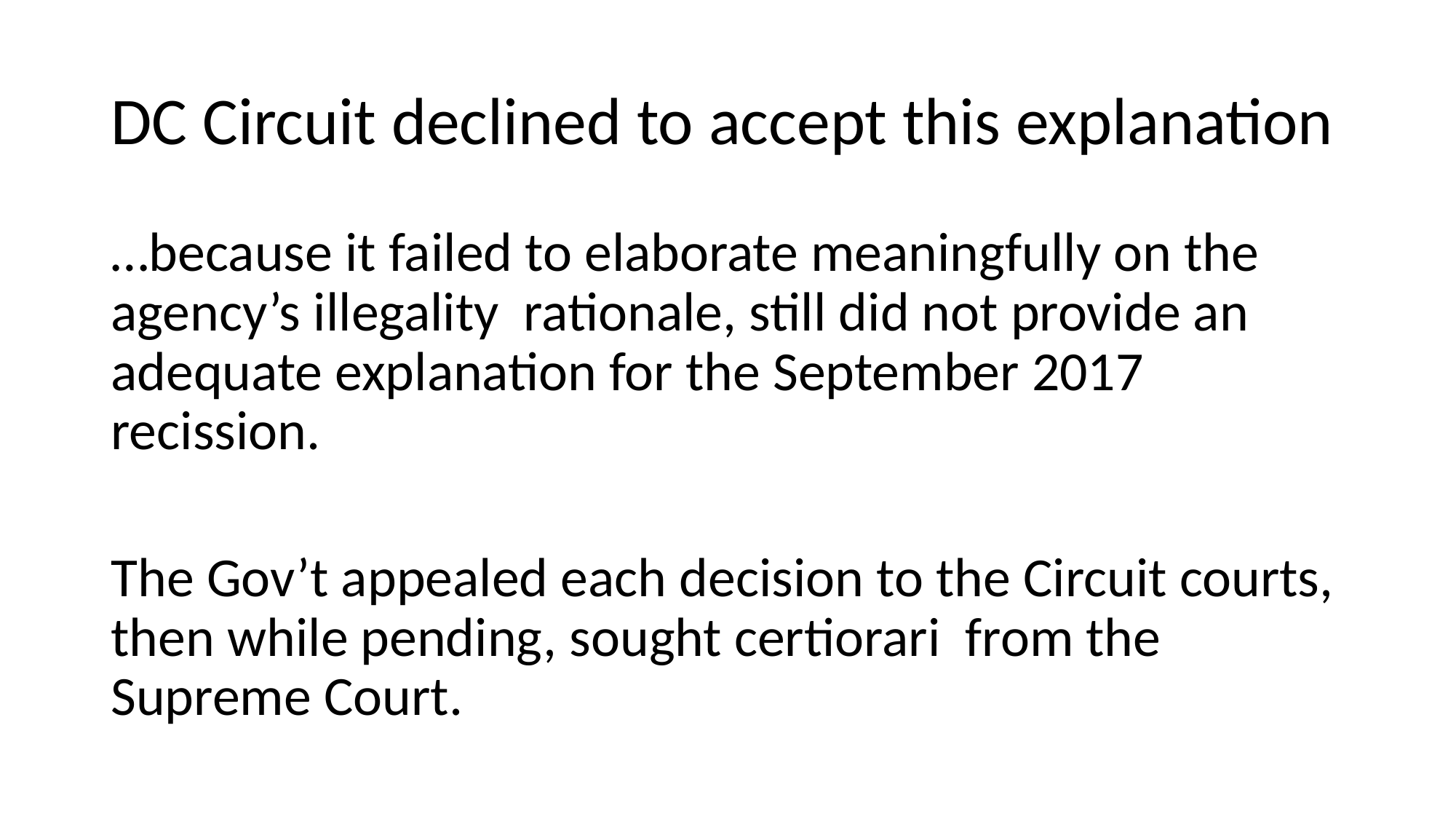

# DC Circuit declined to accept this explanation
…because it failed to elaborate meaningfully on the agency’s illegality  rationale, still did not provide an adequate explanation for the September 2017 recission.

The Gov’t appealed each decision to the Circuit courts, then while pending, sought certiorari  from the Supreme Court.